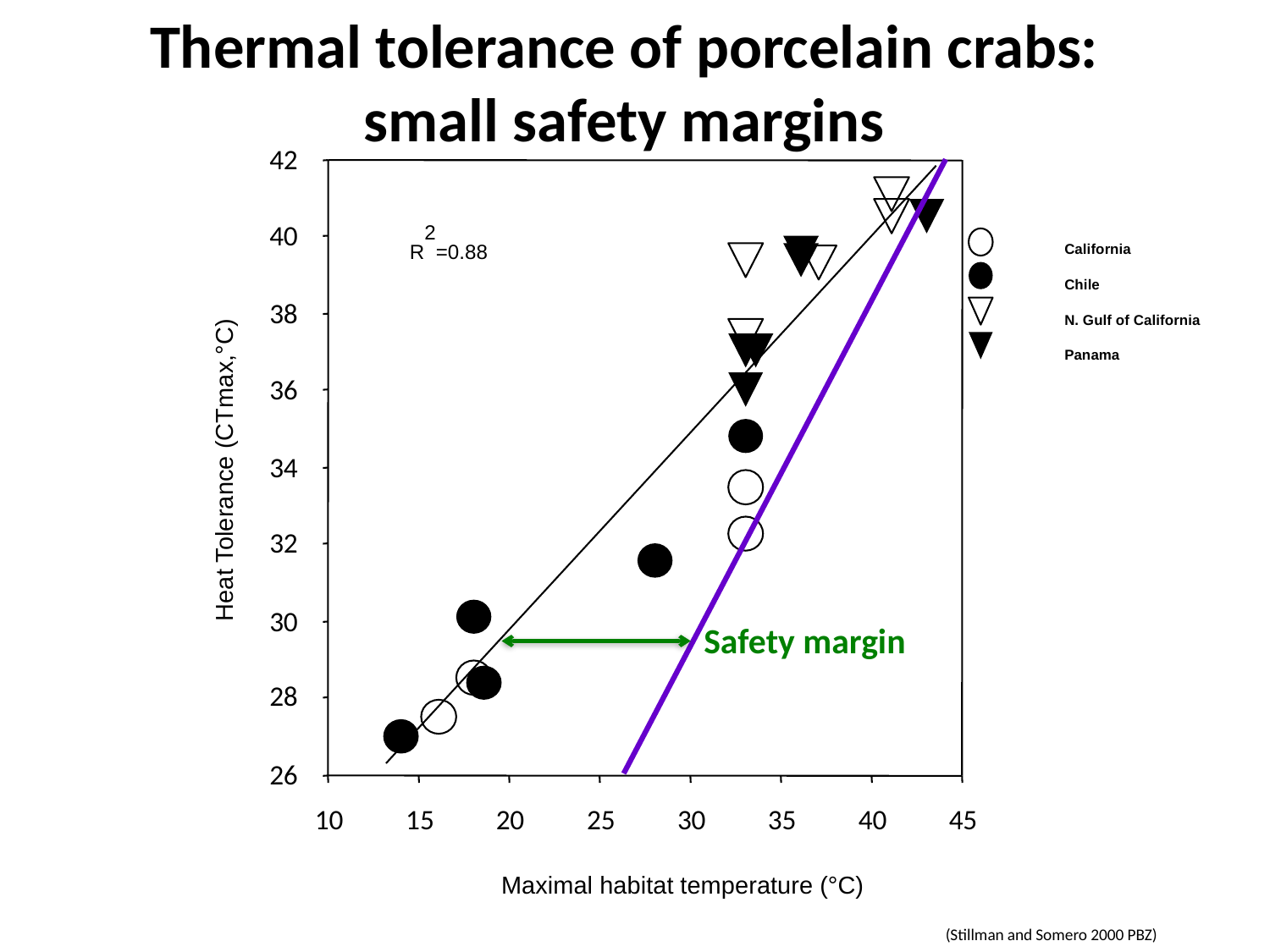

# Thermal tolerance of porcelain crabs: small safety margins

42

R2=0.88
40

38

)
36

C

°

(

34
0

5

T

L
32

30

28

26

10
15
20
25
30
35
40
45
              Maximal habitat temperature (°C)
California
Chile
N. Gulf of California
Panama

Heat Tolerance (CTmax,°C)
Safety margin
(Stillman and Somero 2000 PBZ)